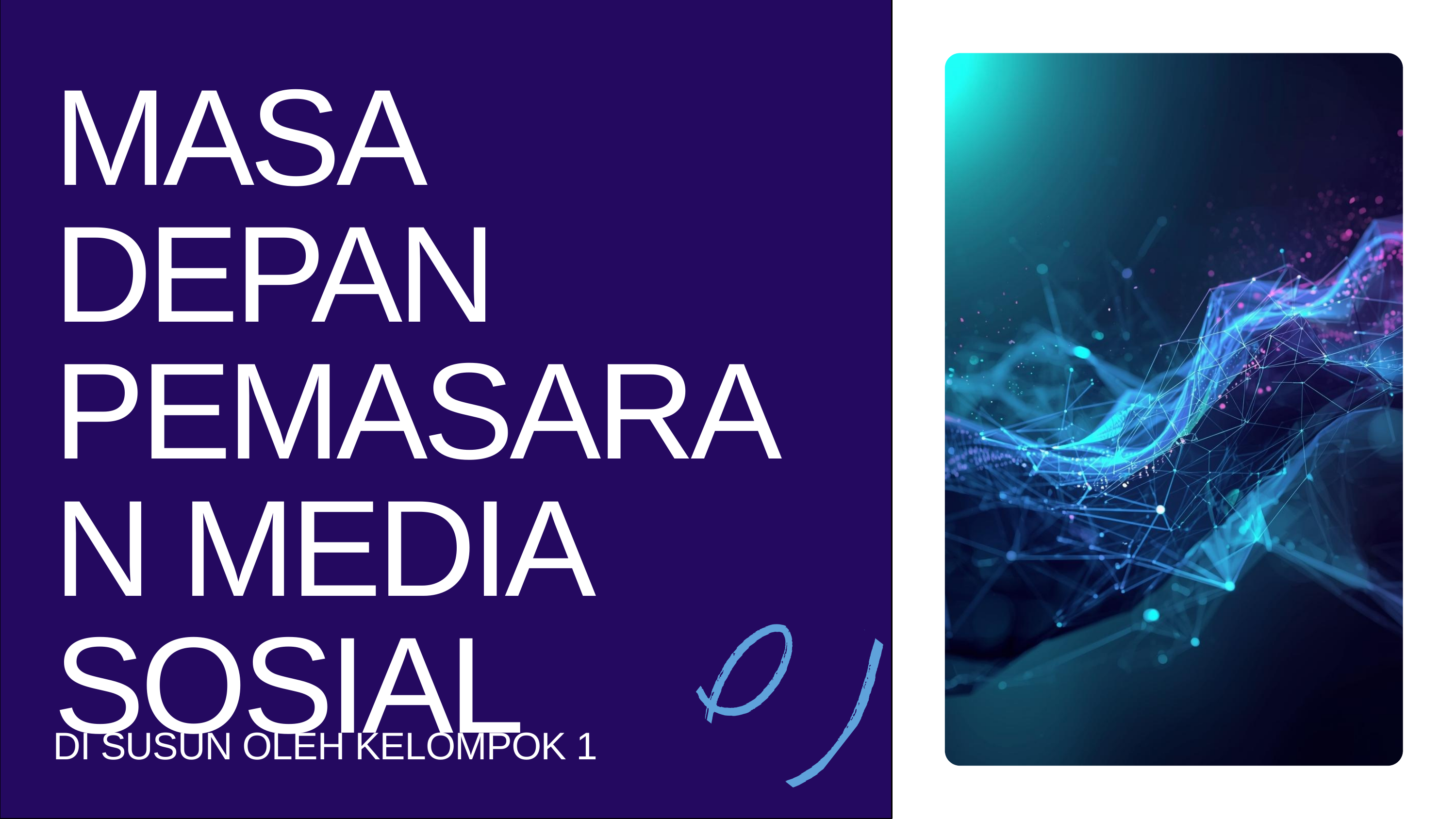

MASA DEPAN PEMASARAN MEDIA SOSIAL

DI SUSUN OLEH KELOMPOK 1